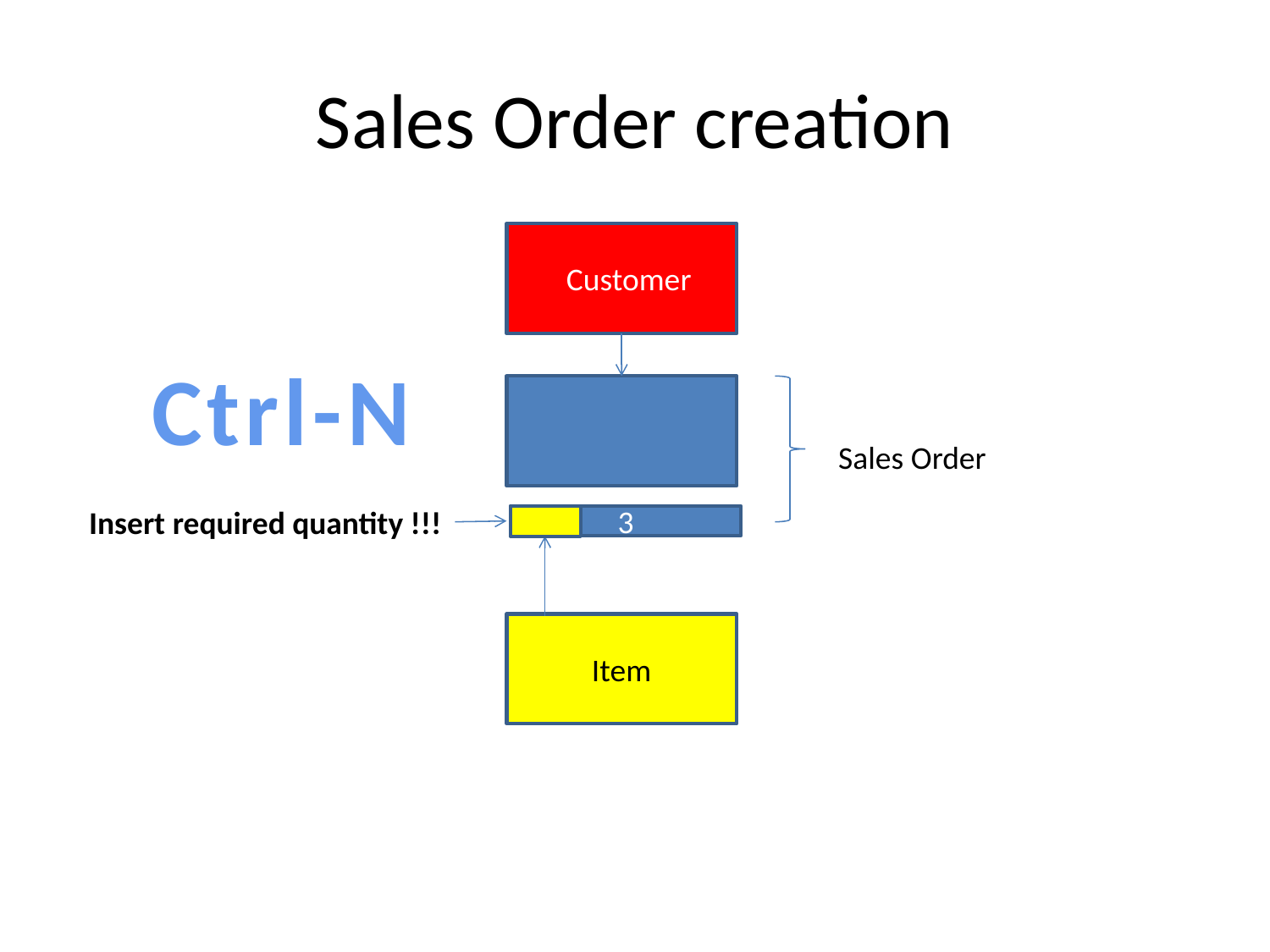

# Sales Order creation

    Customer
Ctrl-N

Sales Order
Insert required quantity !!!
3

Item